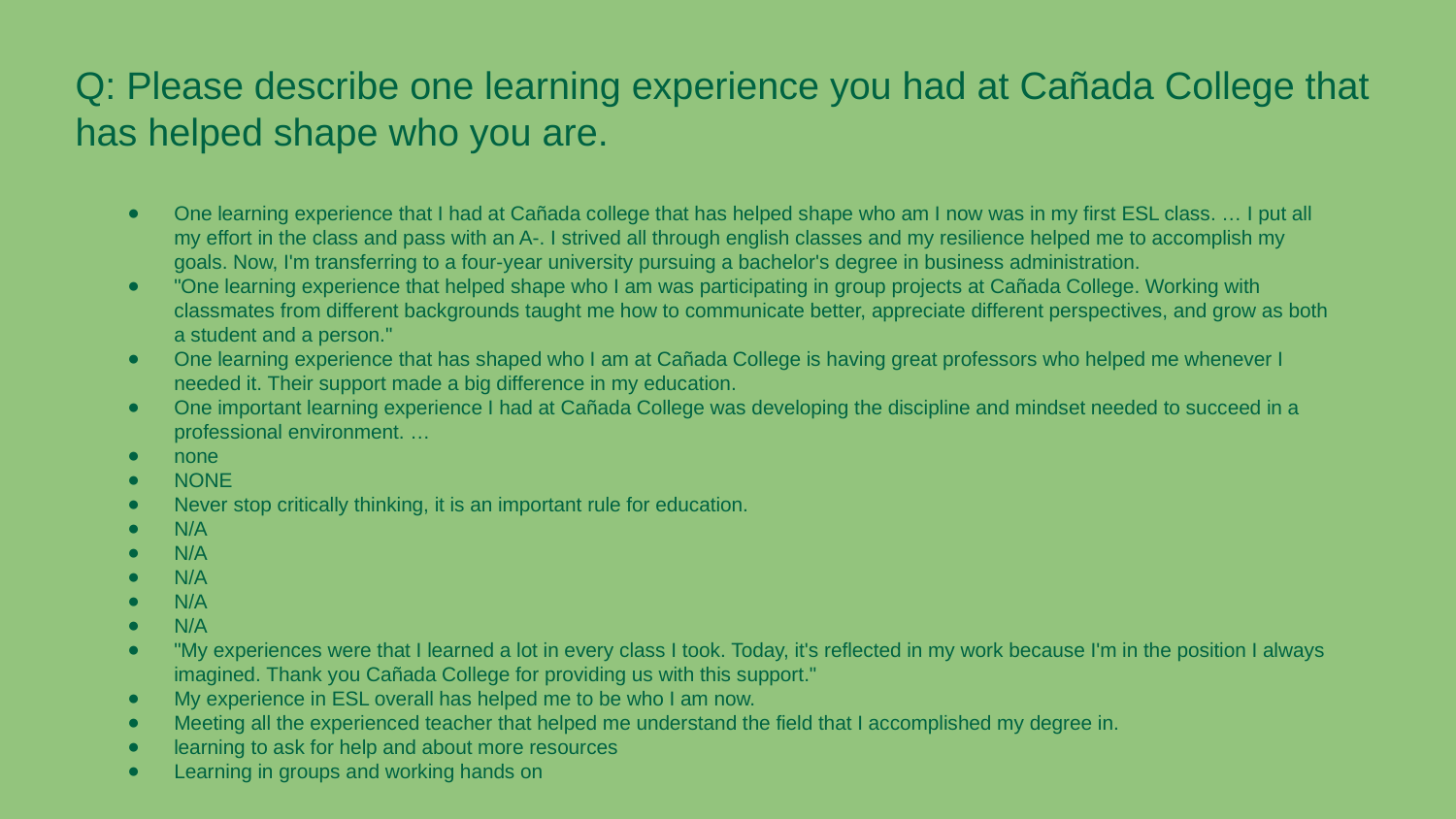

Q: Please describe one learning experience you had at Cañada College that has helped shape who you are.
One learning experience that I had at Cañada college that has helped shape who am I now was in my first ESL class. … I put all my effort in the class and pass with an A-. I strived all through english classes and my resilience helped me to accomplish my goals. Now, I'm transferring to a four-year university pursuing a bachelor's degree in business administration.
"One learning experience that helped shape who I am was participating in group projects at Cañada College. Working with classmates from different backgrounds taught me how to communicate better, appreciate different perspectives, and grow as both a student and a person."
One learning experience that has shaped who I am at Cañada College is having great professors who helped me whenever I needed it. Their support made a big difference in my education.
One important learning experience I had at Cañada College was developing the discipline and mindset needed to succeed in a professional environment. …
none
NONE
Never stop critically thinking, it is an important rule for education.
N/A
N/A
N/A
N/A
N/A
"My experiences were that I learned a lot in every class I took. Today, it's reflected in my work because I'm in the position I always imagined. Thank you Cañada College for providing us with this support."
My experience in ESL overall has helped me to be who I am now.
Meeting all the experienced teacher that helped me understand the field that I accomplished my degree in.
learning to ask for help and about more resources
Learning in groups and working hands on